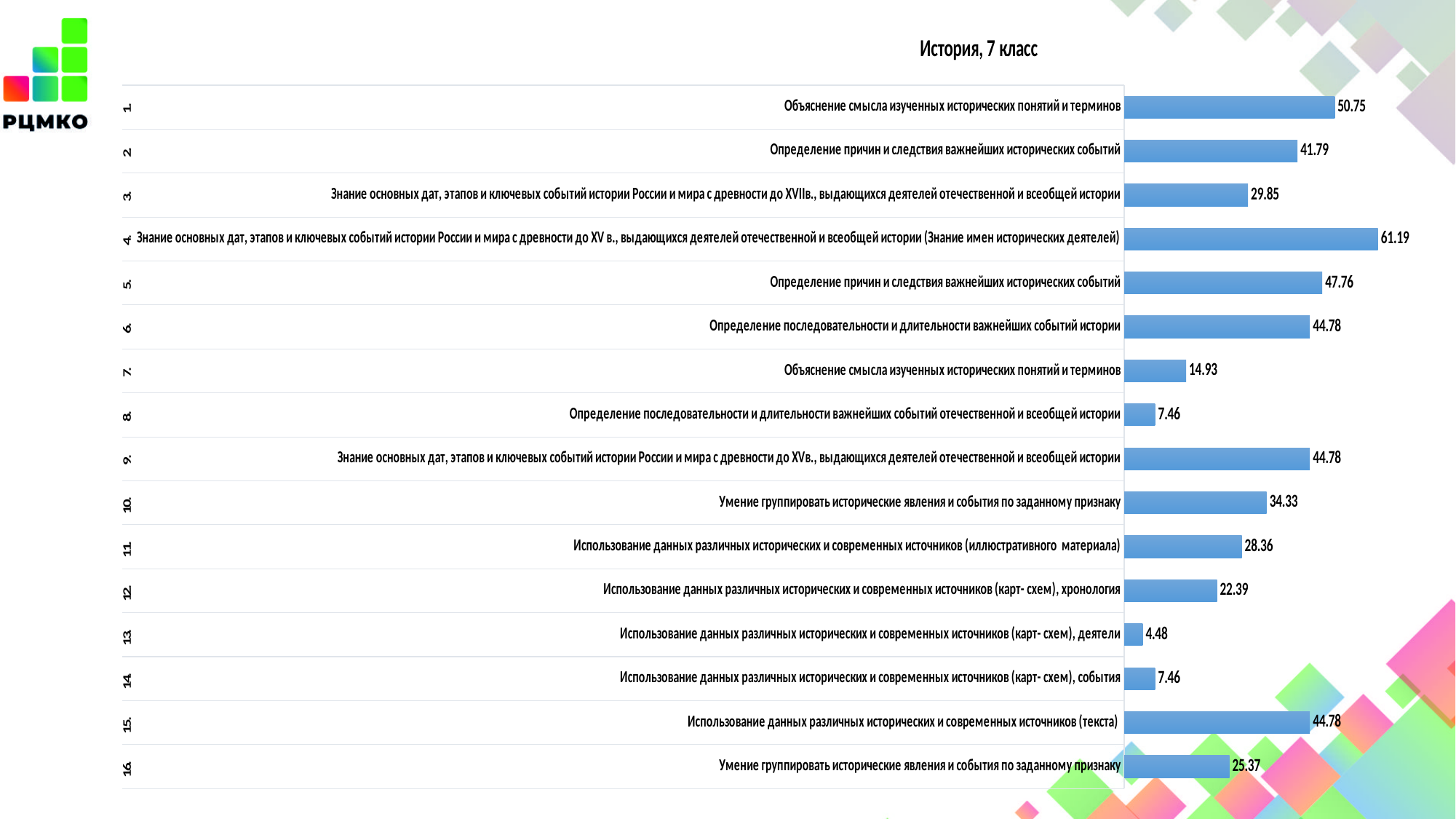

### Chart: История, 7 класс

| Category |  |
|---|---|
| Объяснение смысла изученных исторических понятий и терминов | 50.75 |
| Определение причин и следствия важнейших исторических событий | 41.79 |
| Знание основных дат, этапов и ключевых событий истории России и мира с древности до XVIIв., выдающихся деятелей отечественной и всеобщей истории | 29.85 |
| Знание основных дат, этапов и ключевых событий истории России и мира с древности до XV в., выдающихся деятелей отечественной и всеобщей истории (Знание имен исторических деятелей) | 61.19 |
| Определение причин и следствия важнейших исторических событий | 47.76 |
| Определение последовательности и длительности важнейших событий истории | 44.78 |
| Объяснение смысла изученных исторических понятий и терминов | 14.93 |
| Определение последовательности и длительности важнейших событий отечественной и всеобщей истории | 7.46 |
| Знание основных дат, этапов и ключевых событий истории России и мира с древности до XVв., выдающихся деятелей отечественной и всеобщей истории | 44.78 |
| Умение группировать исторические явления и события по заданному признаку | 34.33 |
| Использование данных различных исторических и современных источников (иллюстративного  материала) | 28.36 |
| Использование данных различных исторических и современных источников (карт- схем), хронология | 22.39 |
| Использование данных различных исторических и современных источников (карт- схем), деятели | 4.48 |
| Использование данных различных исторических и современных источников (карт- схем), события | 7.46 |
| Использование данных различных исторических и современных источников (текста)  | 44.78 |
| Умение группировать исторические явления и события по заданному признаку | 25.37 |